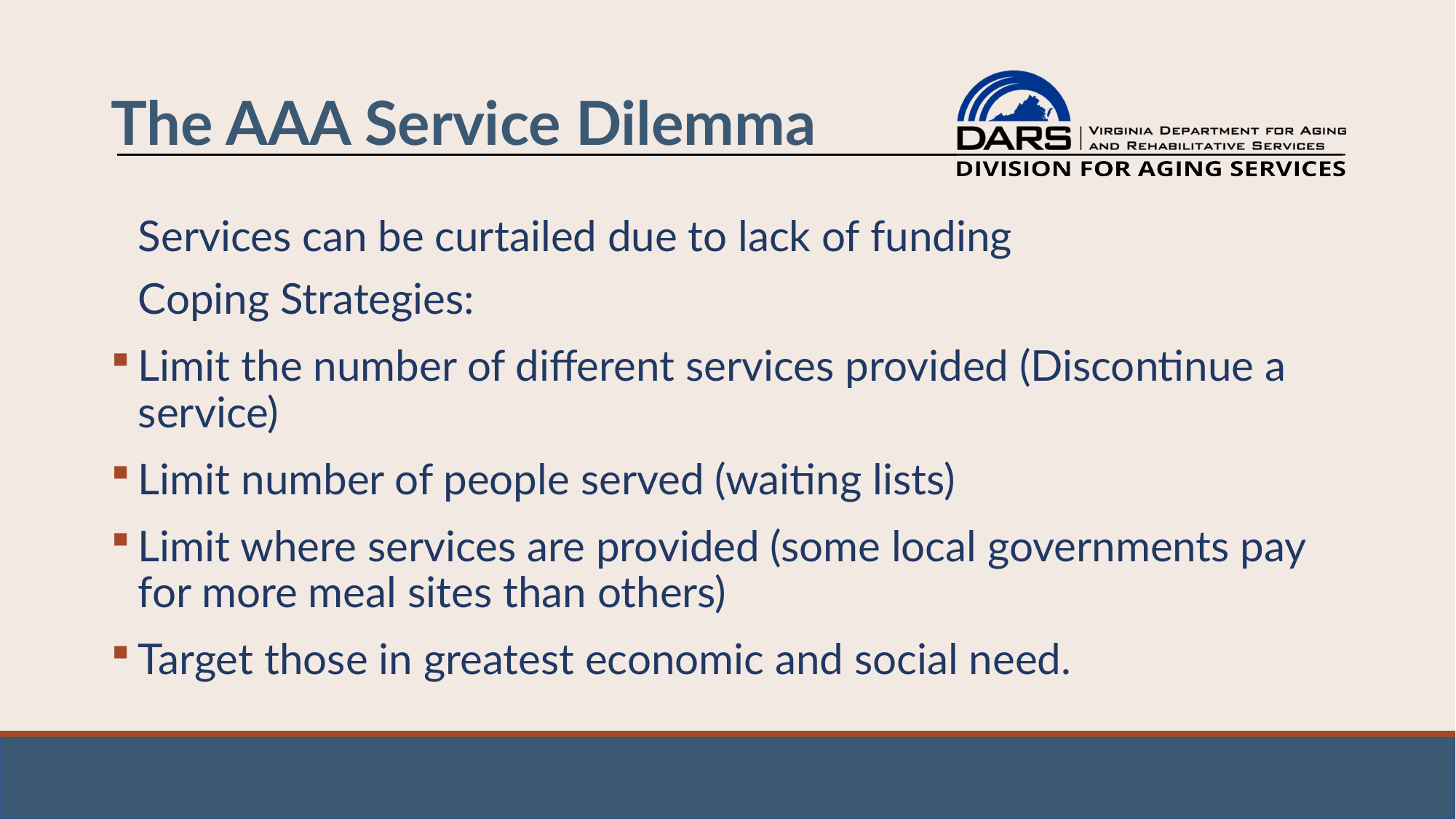

# The AAA Service Dilemma
	Services can be curtailed due to lack of funding
	Coping Strategies:
Limit the number of different services provided (Discontinue a service)
Limit number of people served (waiting lists)
Limit where services are provided (some local governments pay for more meal sites than others)
Target those in greatest economic and social need.